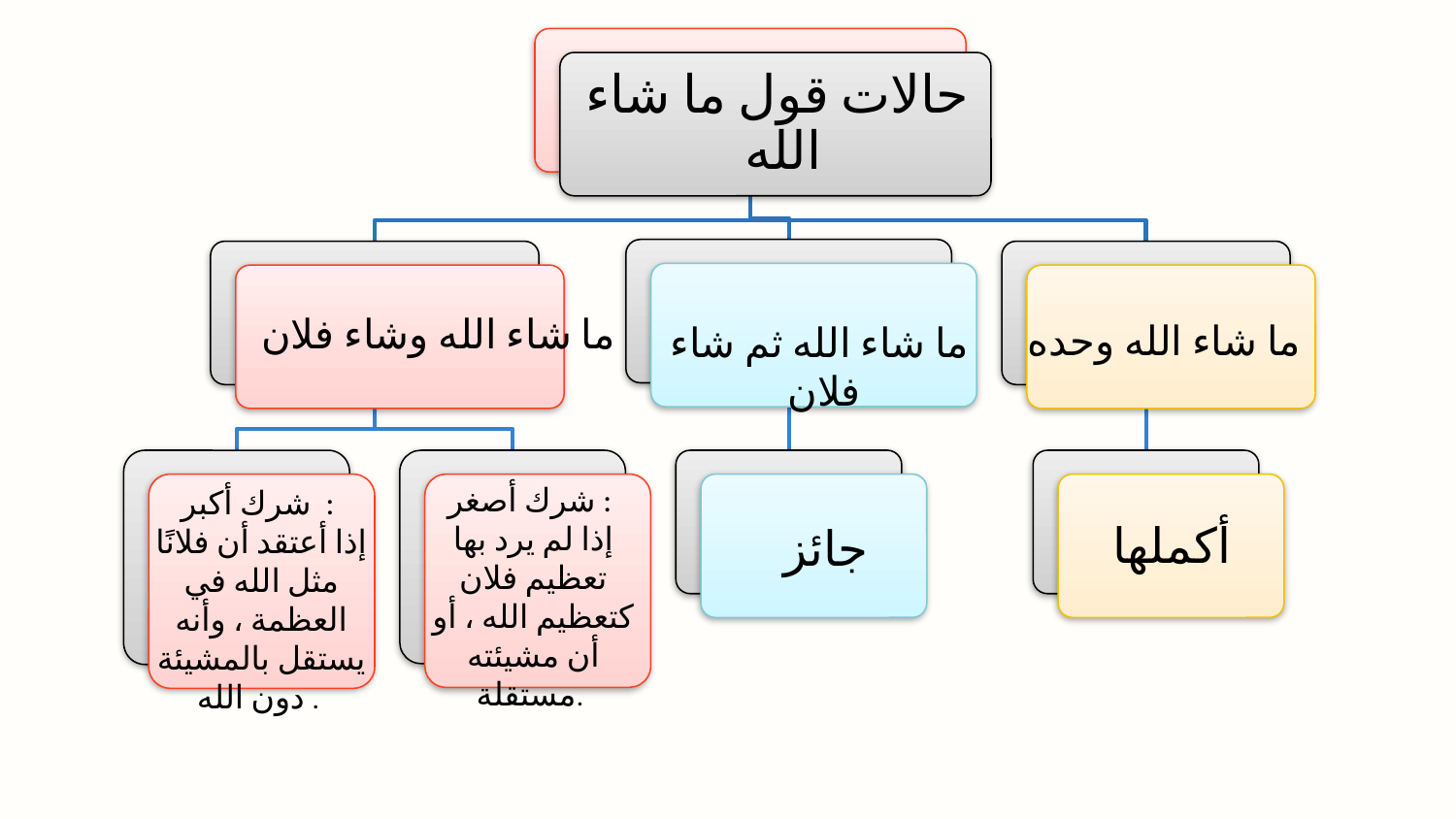

حالات قول ما شاء الله

ما شاء الله وشاء فلان
ما شاء الله وحده
ما شاء الله ثم شاء فلان

شرك أصغر :
إذا لم يرد بها تعظيم فلان كتعظيم الله ، أو أن مشيئته مستقلة.
شرك أكبر  :
إذا أعتقد أن فلانًا مثل الله في العظمة ، وأنه يستقل بالمشيئة دون الله .
أكملها
جائز